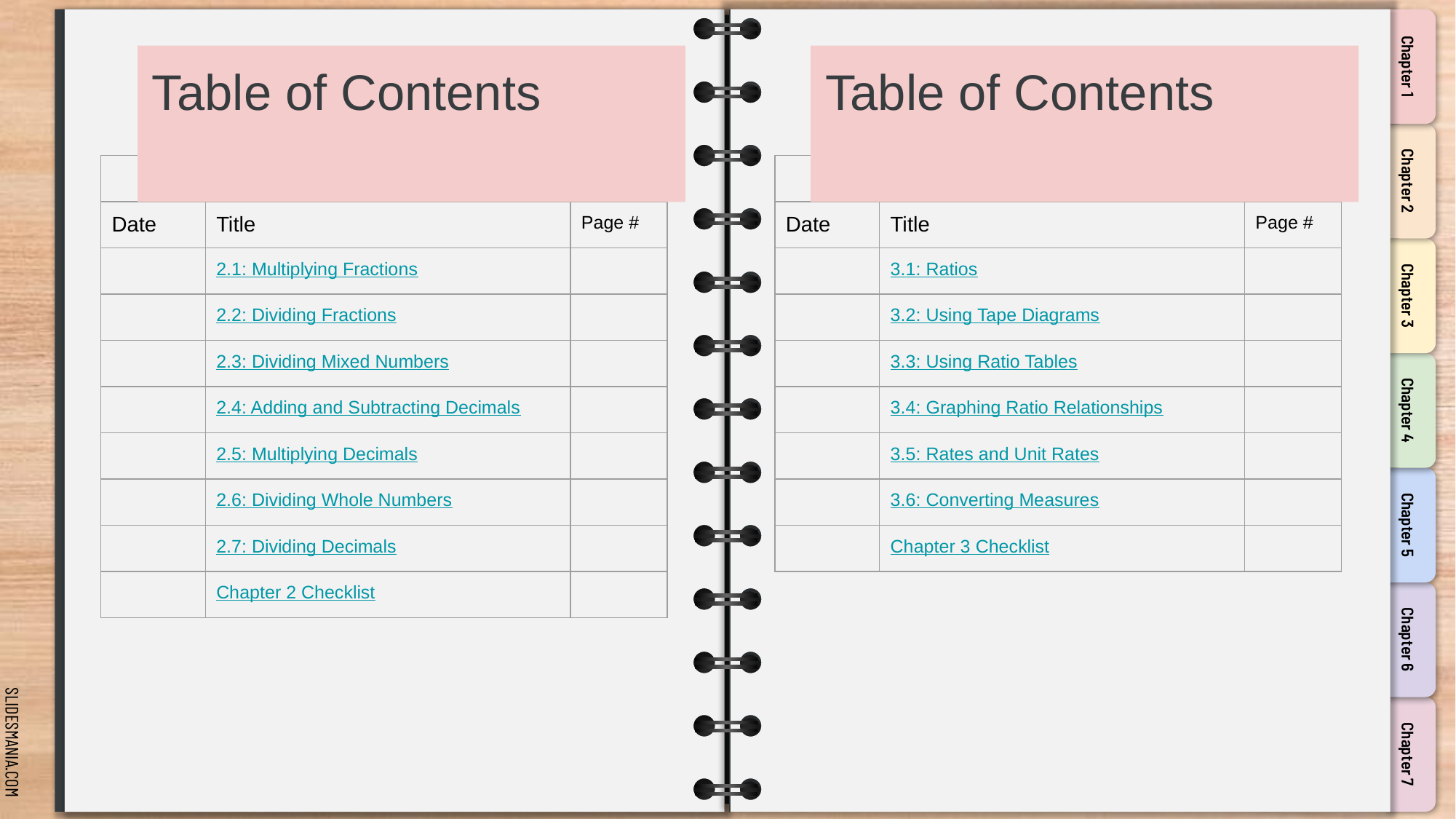

Table of Contents
Table of Contents

| Chapter 2 |  |  |
| --- | --- | --- |
| Date | Title | Page # |
|  | 2.1: Multiplying Fractions |  |
|  | 2.2: Dividing Fractions |  |
|  | 2.3: Dividing Mixed Numbers |  |
|  | 2.4: Adding and Subtracting Decimals |  |
|  | 2.5: Multiplying Decimals |  |
|  | 2.6: Dividing Whole Numbers |  |
|  | 2.7: Dividing Decimals |  |
|  | Chapter 2 Checklist |  |
| Chapter 3 |  |  |
| --- | --- | --- |
| Date | Title | Page # |
|  | 3.1: Ratios |  |
|  | 3.2: Using Tape Diagrams |  |
|  | 3.3: Using Ratio Tables |  |
|  | 3.4: Graphing Ratio Relationships |  |
|  | 3.5: Rates and Unit Rates |  |
|  | 3.6: Converting Measures |  |
|  | Chapter 3 Checklist |  |